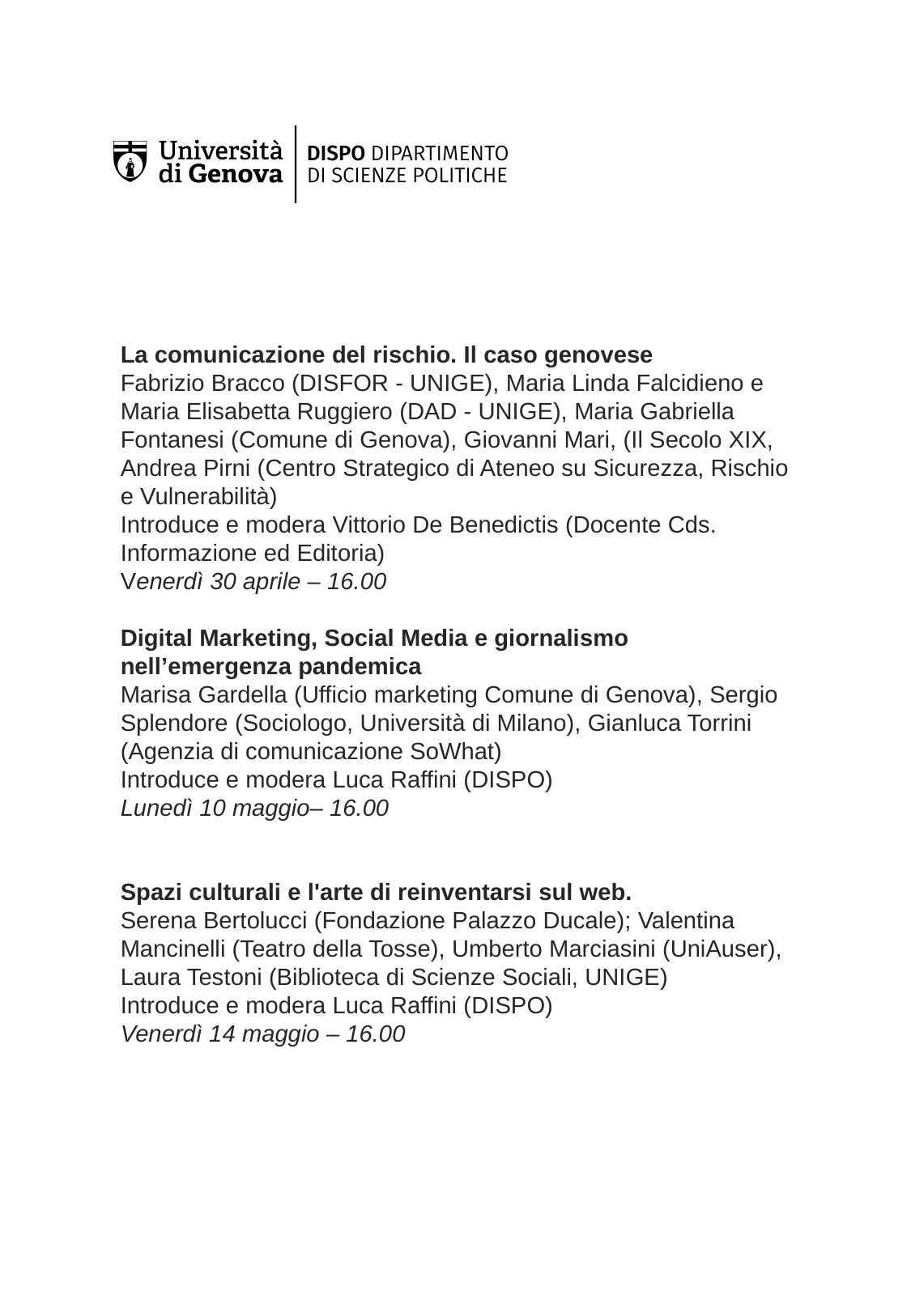

# La comunicazione del rischio. Il caso genovese Fabrizio Bracco (DISFOR - UNIGE), Maria Linda Falcidieno e Maria Elisabetta Ruggiero (DAD - UNIGE), Maria Gabriella Fontanesi (Comune di Genova), Giovanni Mari, (Il Secolo XIX, Andrea Pirni (Centro Strategico di Ateneo su Sicurezza, Rischio e Vulnerabilità) Introduce e modera Vittorio De Benedictis (Docente Cds. Informazione ed Editoria) Venerdì 30 aprile – 16.00 Digital Marketing, Social Media e giornalismo nell’emergenza pandemica Marisa Gardella (Ufficio marketing Comune di Genova), Sergio Splendore (Sociologo, Università di Milano), Gianluca Torrini (Agenzia di comunicazione SoWhat) Introduce e modera Luca Raffini (DISPO) Lunedì 10 maggio– 16.00   Spazi culturali e l'arte di reinventarsi sul web. Serena Bertolucci (Fondazione Palazzo Ducale); Valentina Mancinelli (Teatro della Tosse), Umberto Marciasini (UniAuser), Laura Testoni (Biblioteca di Scienze Sociali, UNIGE) Introduce e modera Luca Raffini (DISPO) Venerdì 14 maggio – 16.00